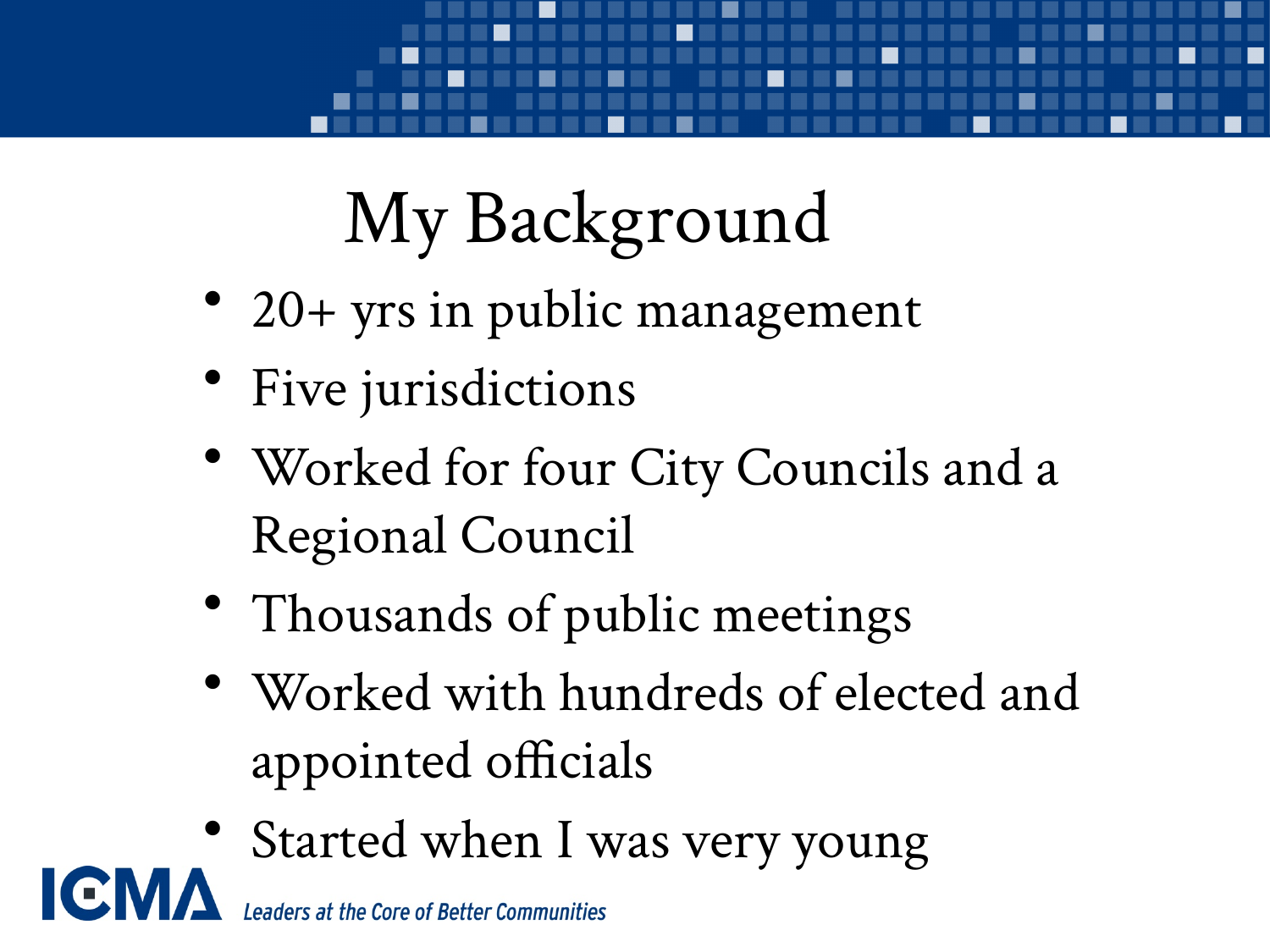

# My Background
20+ yrs in public management
Five jurisdictions
Worked for four City Councils and a Regional Council
Thousands of public meetings
Worked with hundreds of elected and appointed officials
Started when I was very young